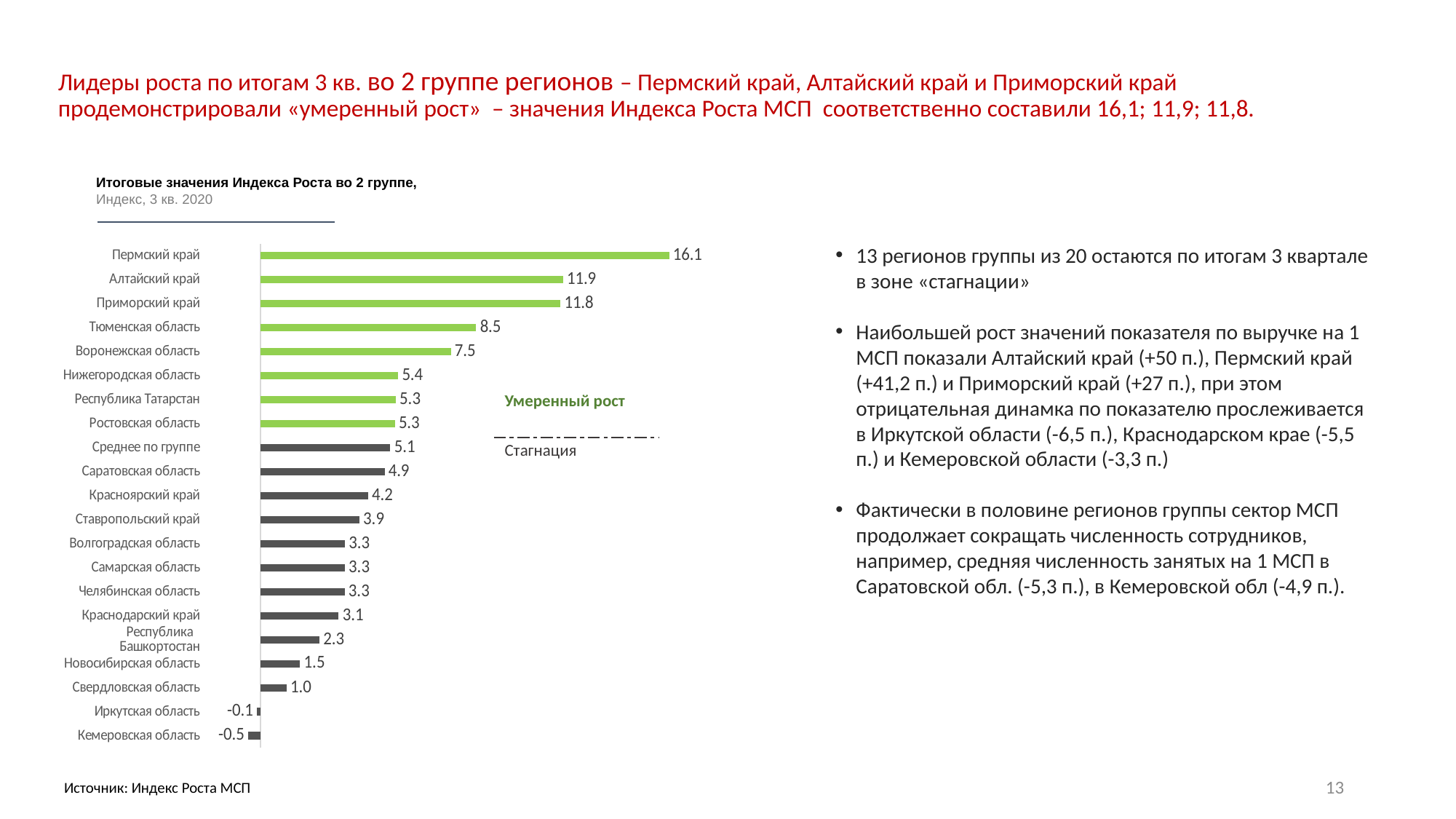

# Лидеры роста по итогам 3 кв. во 2 группе регионов – Пермский край, Алтайский край и Приморский край продемонстрировали «умеренный рост»  – значения Индекса Роста МСП  соответственно составили 16,1; 11,9; 11,8.

### Chart

| Category | Итоговые значения Индекса Роста (1-3 квартал 2020 г.) |
|---|---|
| Кемеровская область | -0.4859698208171015 |
| Иркутская область | -0.1407159532061486 |
| Свердловская область | 1.0195917448252345 |
| Новосибирская область | 1.5455521165451955 |
| Республика Башкортостан | 2.3087213064831817 |
| Краснодарский край | 3.065640190230641 |
| Челябинская область | 3.3017243190124876 |
| Самарская область | 3.305638901727952 |
| Волгоградская область | 3.3106205996319487 |
| Ставропольский край | 3.8765229169428954 |
| Красноярский край | 4.220025296625283 |
| Саратовская область | 4.878117571836285 |
| Среднее по группе | 5.1 |
| Ростовская область | 5.278680512809922 |
| Республика Татарстан | 5.310584920943354 |
| Нижегородская область | 5.405116969438874 |
| Воронежская область | 7.4829391417670745 |
| Тюменская область | 8.474234946317614 |
| Приморский край | 11.7936375004386 |
| Алтайский край | 11.893303936845097 |
| Пермский край | 16.067017932425706 |
Итоговые значения Индекса Роста во 2 группе,
Индекс, 3 кв. 2020
13 регионов группы из 20 остаются по итогам 3 квартале в зоне «стагнации»

Наибольшей рост значений показателя по выручке на 1 МСП показали Алтайский край (+50 п.), Пермский край (+41,2 п.) и Приморский край (+27 п.), при этом отрицательная динамка по показателю прослеживается в Иркутской области (-6,5 п.), Краснодарском крае (-5,5 п.) и Кемеровской области (-3,3 п.)

Фактически в половине регионов группы сектор МСП продолжает сокращать численность сотрудников, например, средняя численность занятых на 1 МСП в Саратовской обл. (-5,3 п.), в Кемеровской обл (-4,9 п.).

| Умеренный рост |
| --- |
| Стагнация |
13
Источник: Индекс Роста МСП